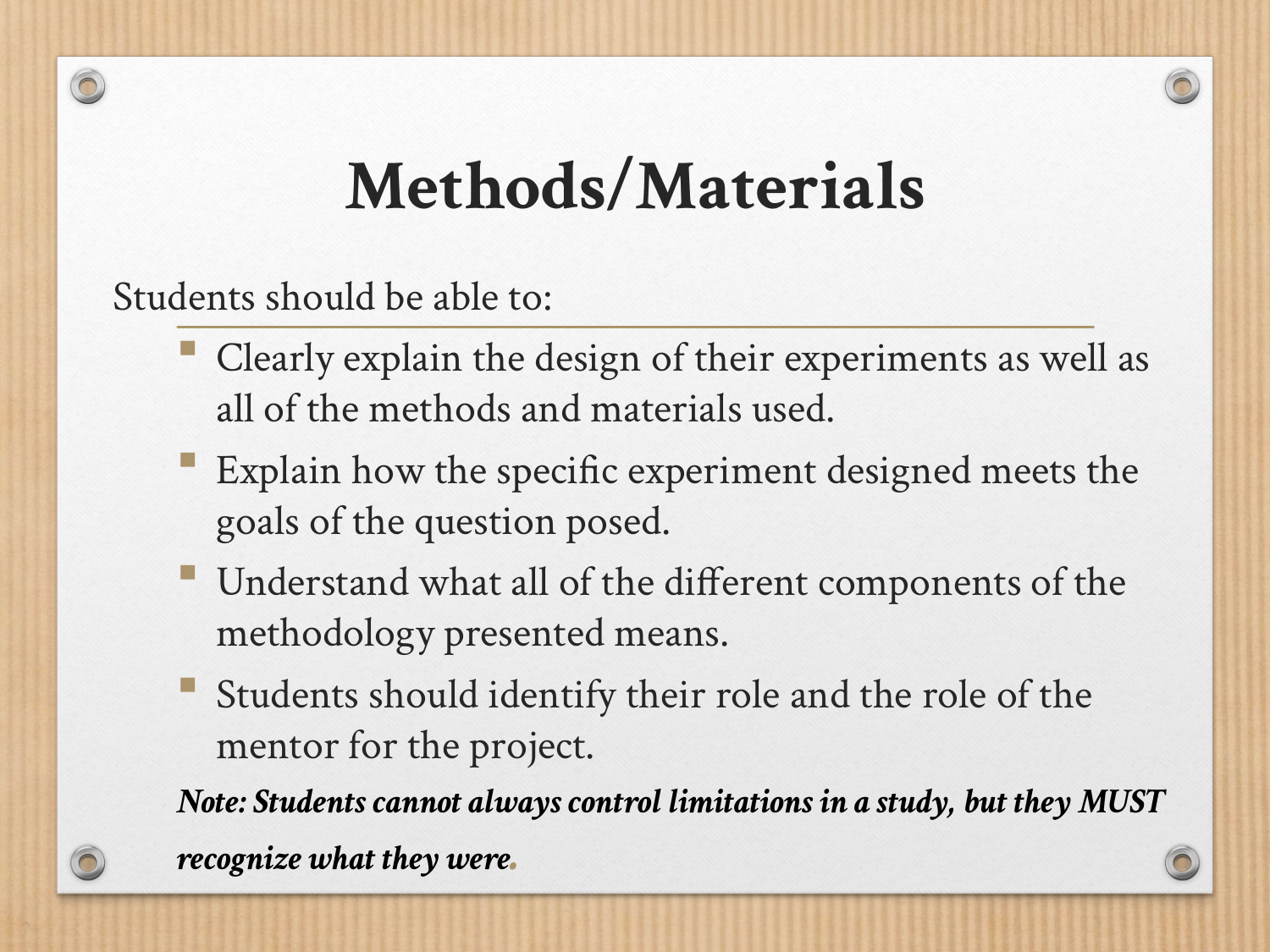

# Methods/Materials
Students should be able to:
Clearly explain the design of their experiments as well as all of the methods and materials used.
Explain how the specific experiment designed meets the goals of the question posed.
Understand what all of the different components of the methodology presented means.
Students should identify their role and the role of the mentor for the project.
Note: Students cannot always control limitations in a study, but they MUST recognize what they were.